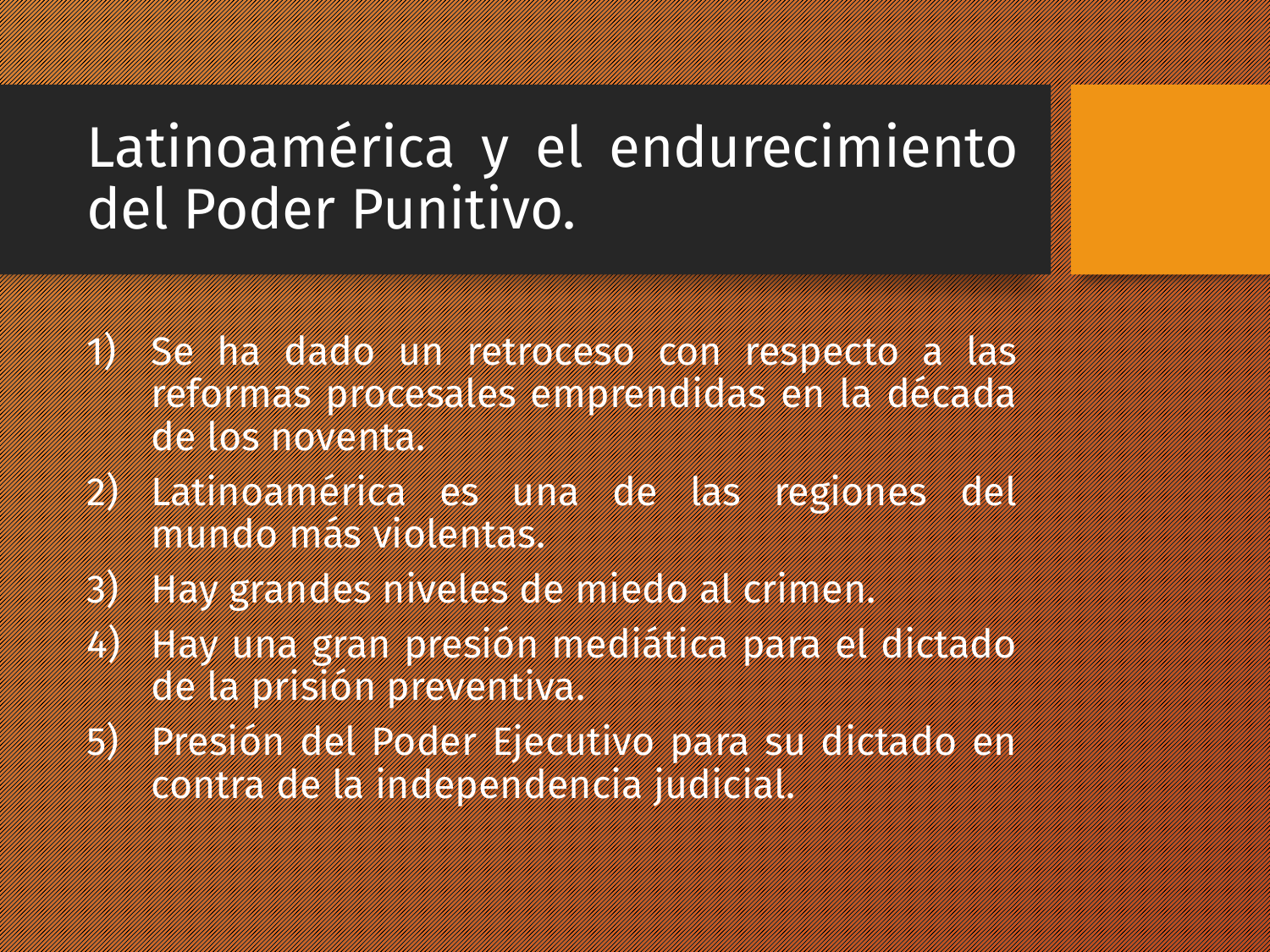

# Latinoamérica y el endurecimiento del Poder Punitivo.
Se ha dado un retroceso con respecto a las reformas procesales emprendidas en la década de los noventa.
Latinoamérica es una de las regiones del mundo más violentas.
Hay grandes niveles de miedo al crimen.
Hay una gran presión mediática para el dictado de la prisión preventiva.
Presión del Poder Ejecutivo para su dictado en contra de la independencia judicial.